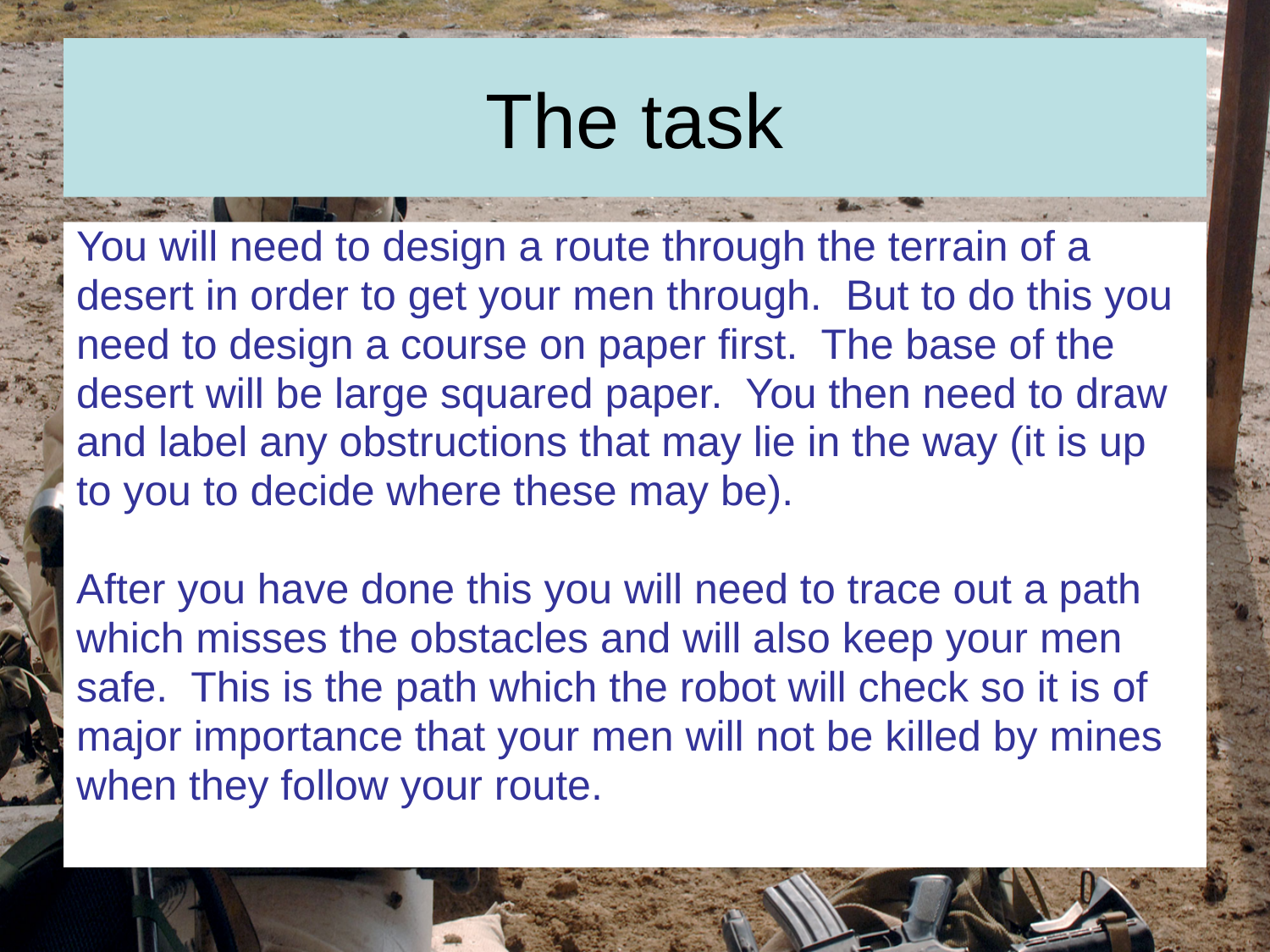

# The task
You will need to design a route through the terrain of a
desert in order to get your men through.  But to do this you
need to design a course on paper first.  The base of the
desert will be large squared paper.  You then need to draw
and label any obstructions that may lie in the way (it is up
to you to decide where these may be).

After you have done this you will need to trace out a path
which misses the obstacles and will also keep your men
safe.  This is the path which the robot will check so it is of
major importance that your men will not be killed by mines
when they follow your route.